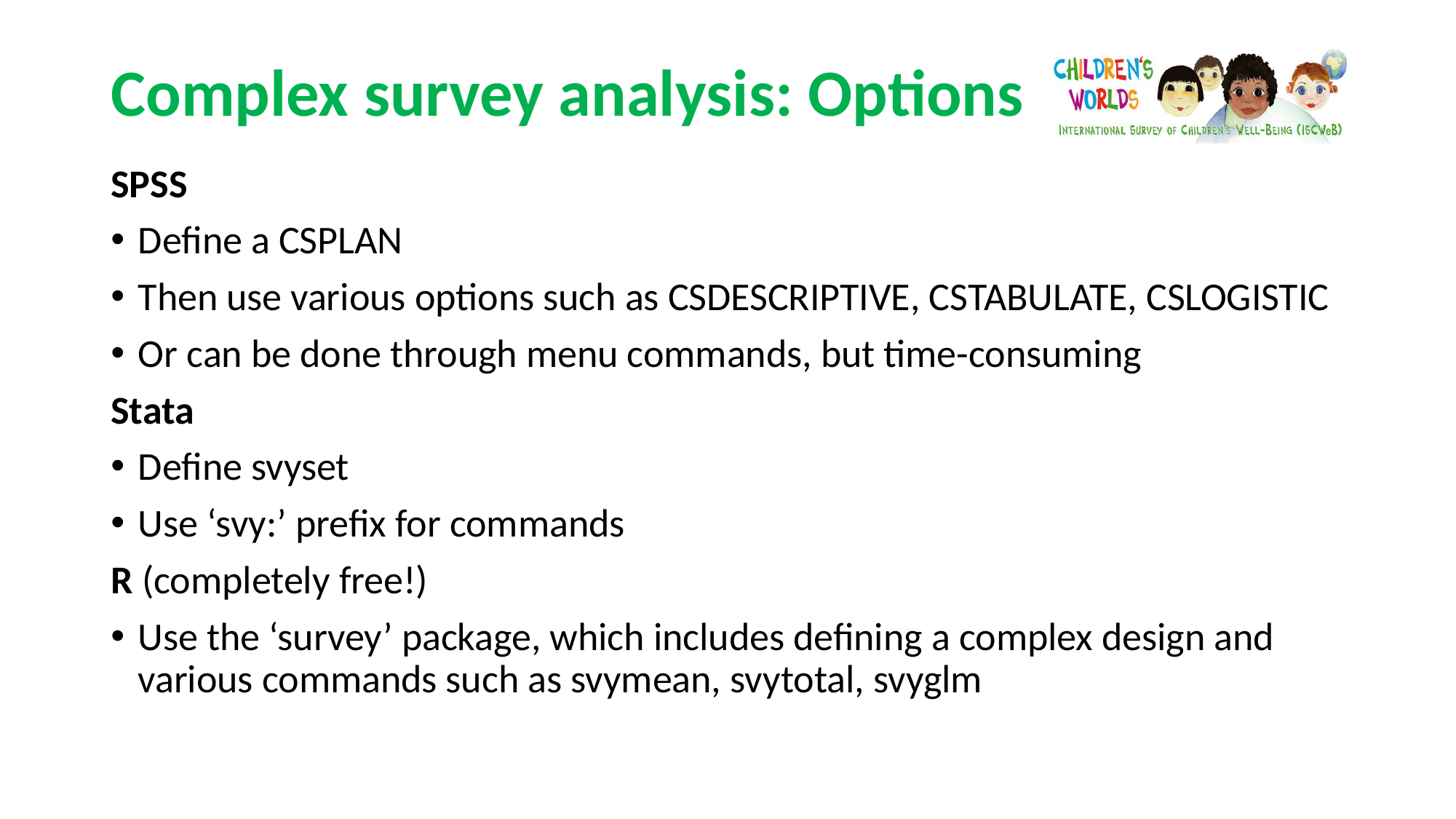

# Complex survey analysis: Options
SPSS
Define a CSPLAN
Then use various options such as CSDESCRIPTIVE, CSTABULATE, CSLOGISTIC
Or can be done through menu commands, but time-consuming
Stata
Define svyset
Use ‘svy:’ prefix for commands
R (completely free!)
Use the ‘survey’ package, which includes defining a complex design and various commands such as svymean, svytotal, svyglm